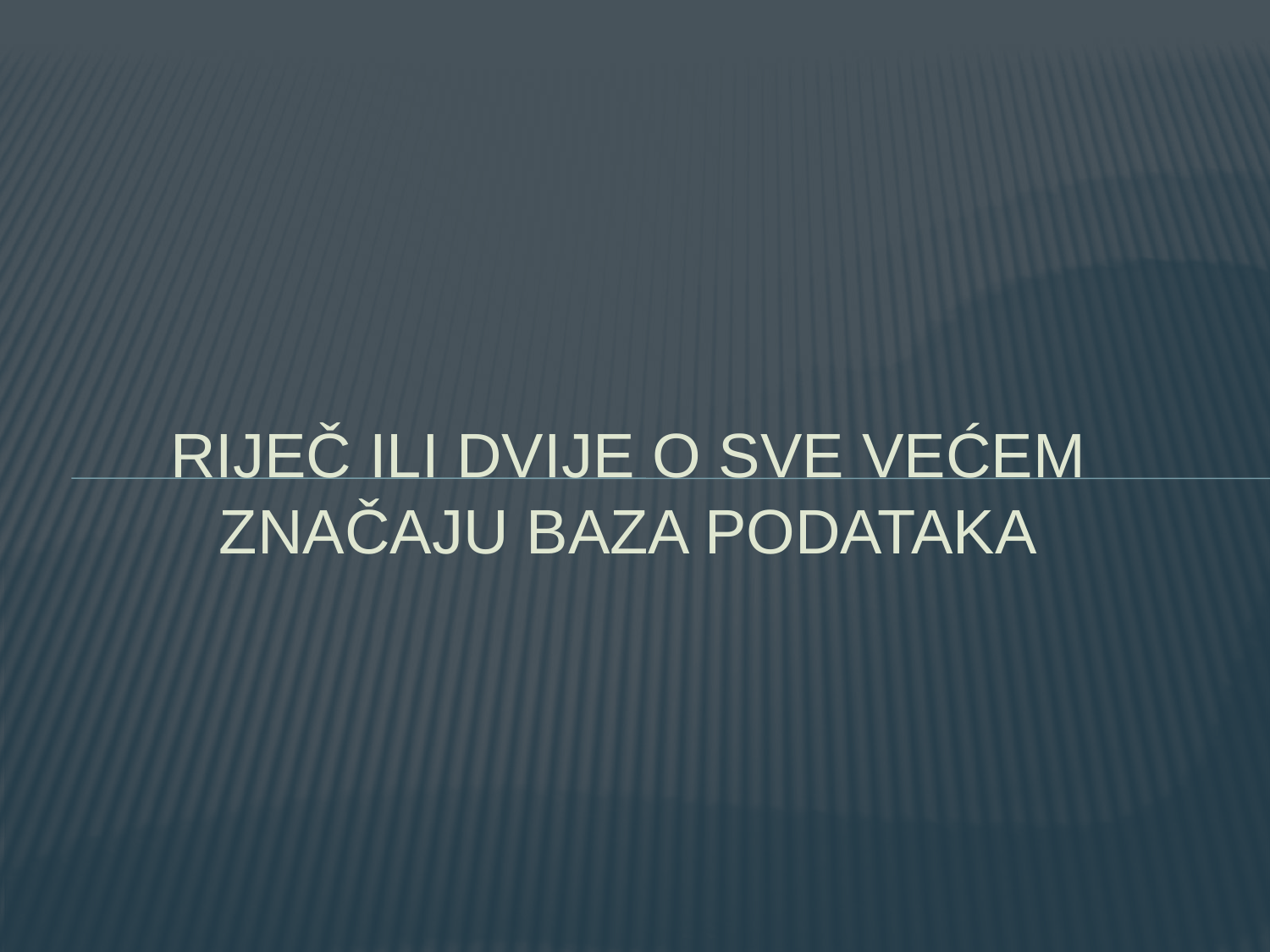

# Riječ ili dvije o sve većem značaju baza podataka